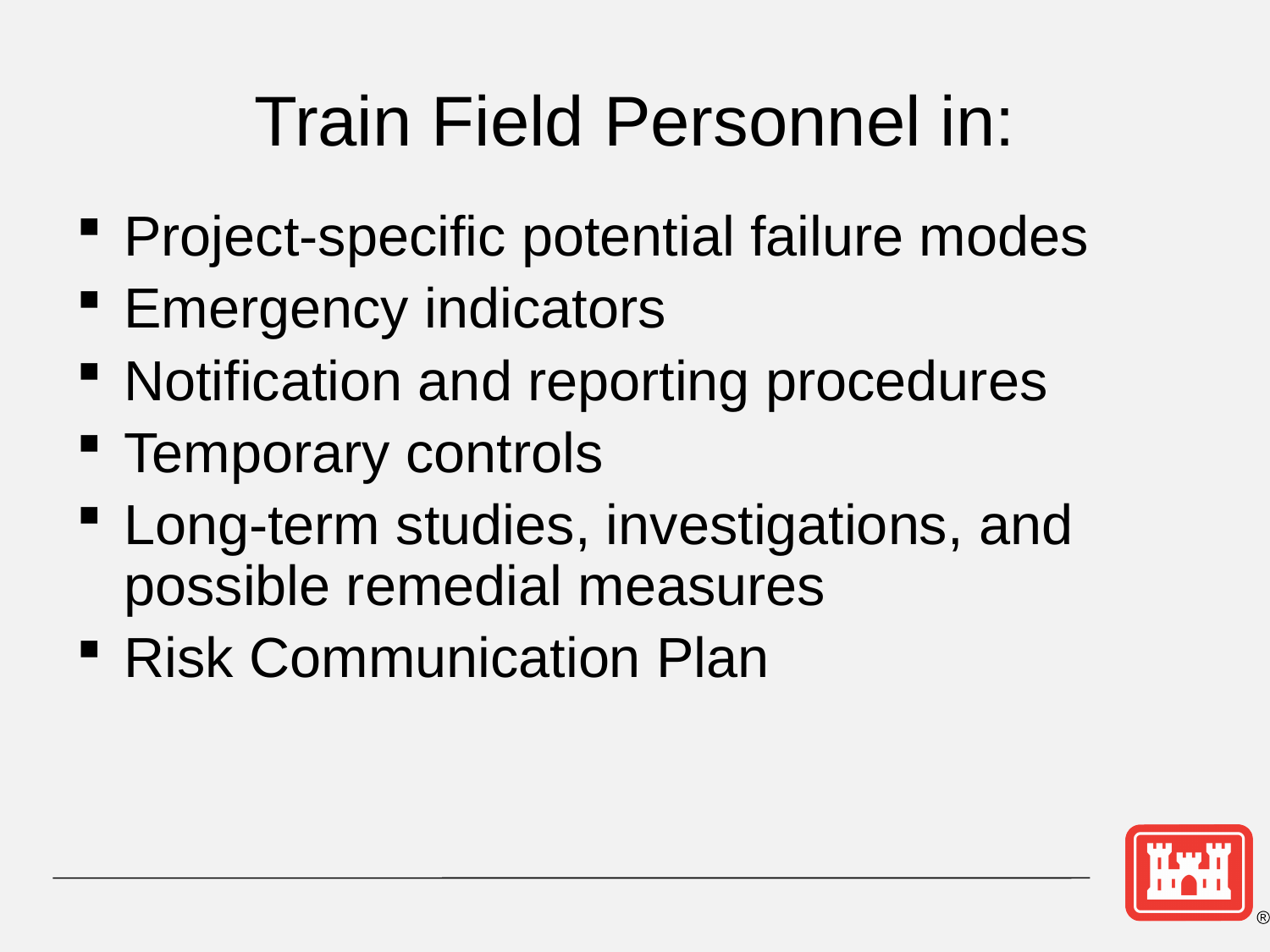

Train Field Personnel in:
Project-specific potential failure modes
Emergency indicators
Notification and reporting procedures
Temporary controls
Long-term studies, investigations, and possible remedial measures
Risk Communication Plan